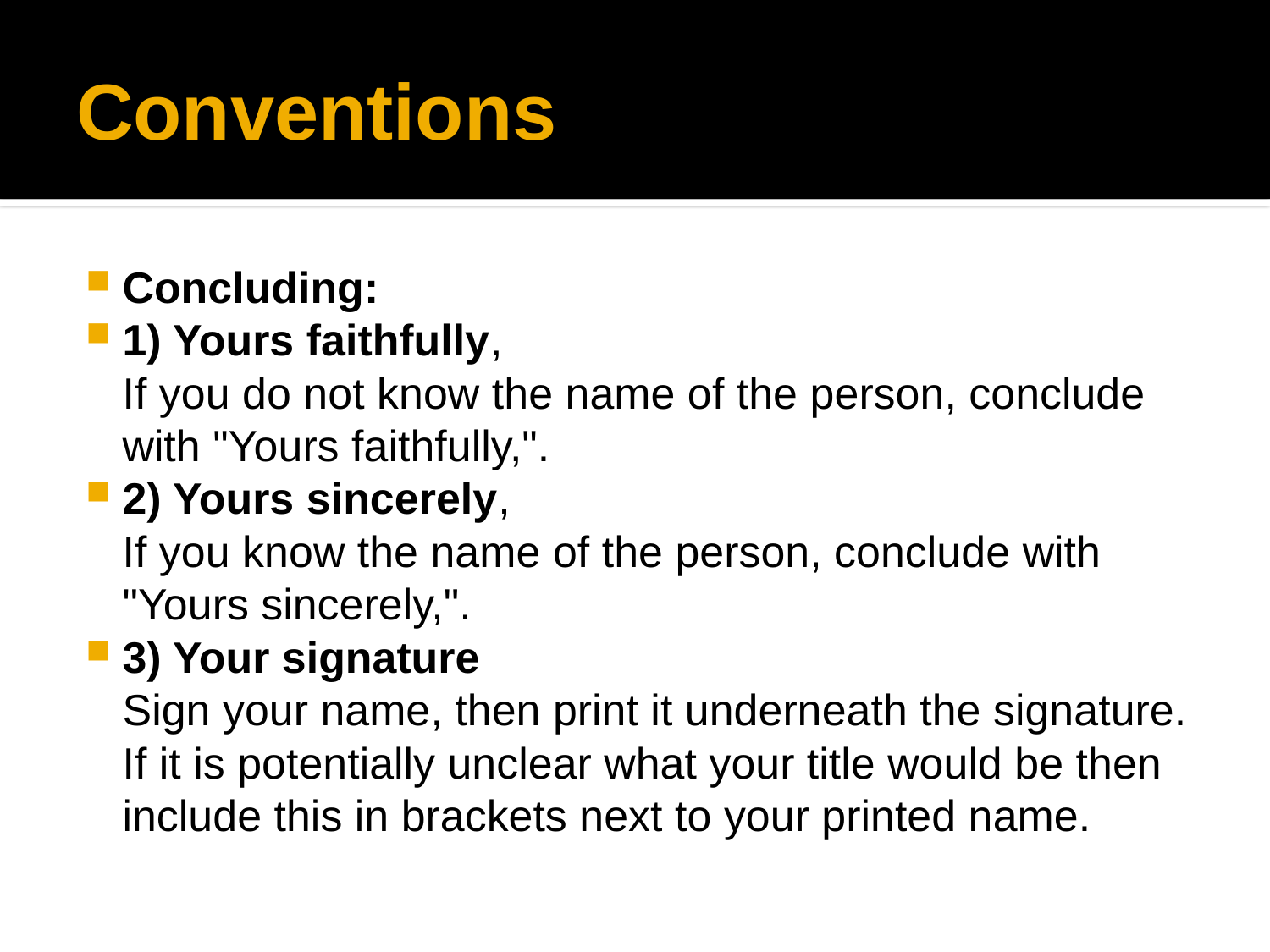

# Conventions
Concluding:
1) Yours faithfully,
If you do not know the name of the person, conclude with "Yours faithfully,".
2) Yours sincerely,
If you know the name of the person, conclude with "Yours sincerely,".
3) Your signature
Sign your name, then print it underneath the signature. If it is potentially unclear what your title would be then include this in brackets next to your printed name.